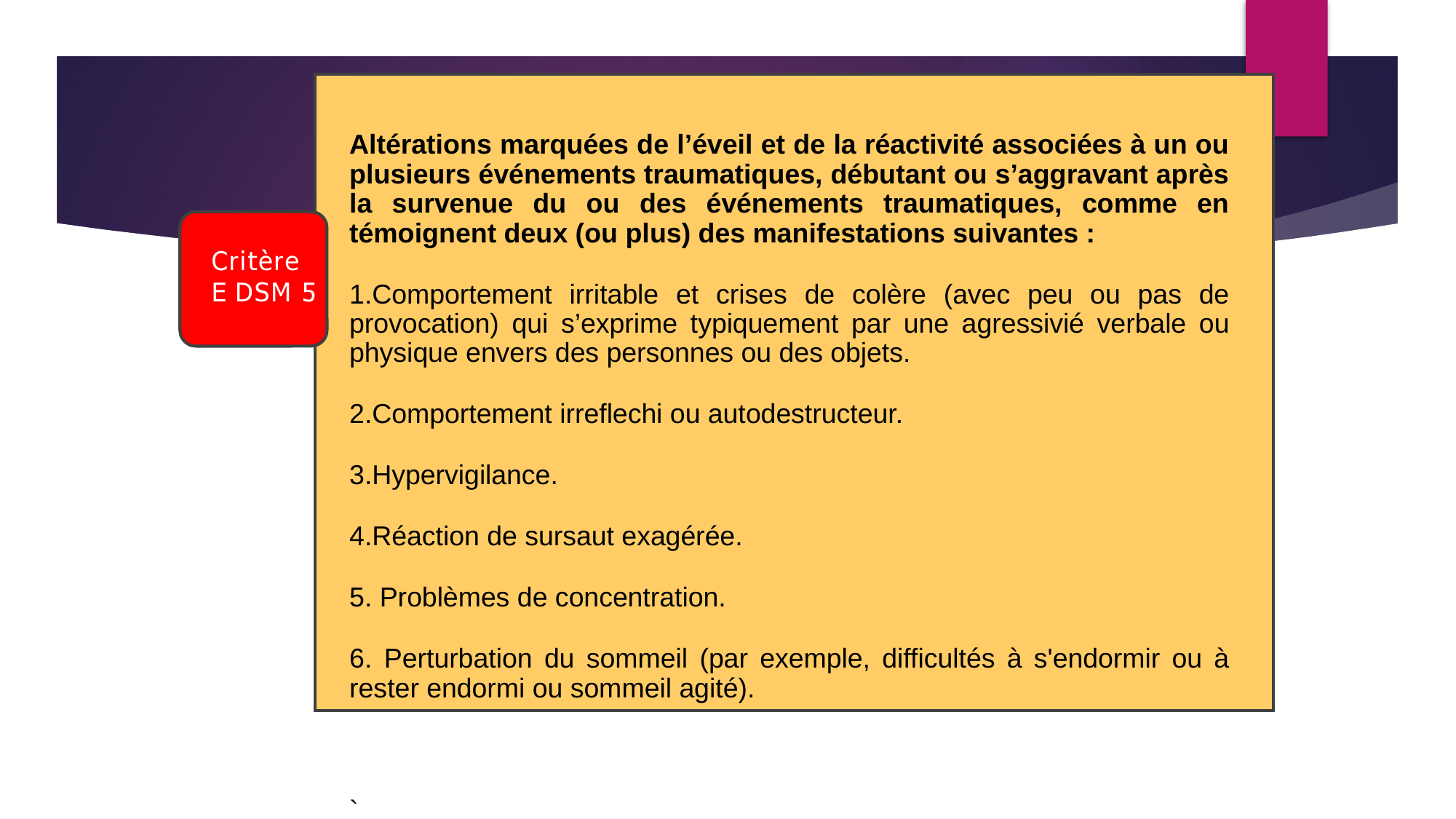

Altérations marquées de l’éveil et de la réactivité associées à un ou plusieurs événements traumatiques, débutant ou s’aggravant après la survenue du ou des événements traumatiques, comme en témoignent deux (ou plus) des manifestations suivantes :

Comportement irritable et crises de colère (avec peu ou pas de provocation) qui s’exprime typiquement par une agressivié verbale ou physique envers des personnes ou des objets.

Comportement irreflechi ou autodestructeur.

Hypervigilance.

Réaction de sursaut exagérée.

 Problèmes de concentration.

 Perturbation du sommeil (par exemple, difficultés à s'endormir ou à rester endormi ou sommeil agité).

`

Critère
E DSM 5